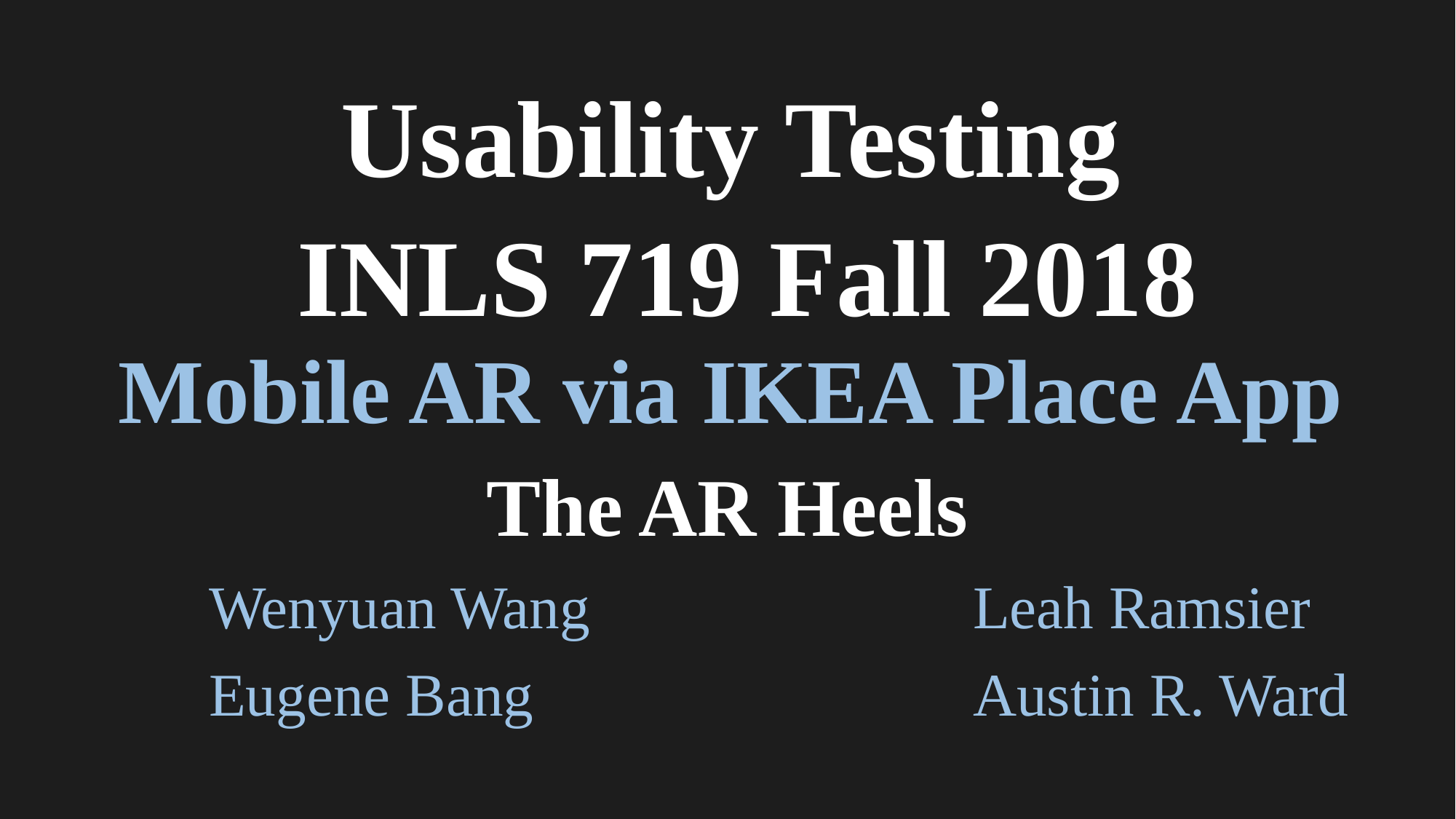

# Usability Testing INLS 719 Fall 2018 Mobile AR via IKEA Place App
The AR Heels
Wenyuan Wang				Leah Ramsier
Eugene Bang					Austin R. Ward